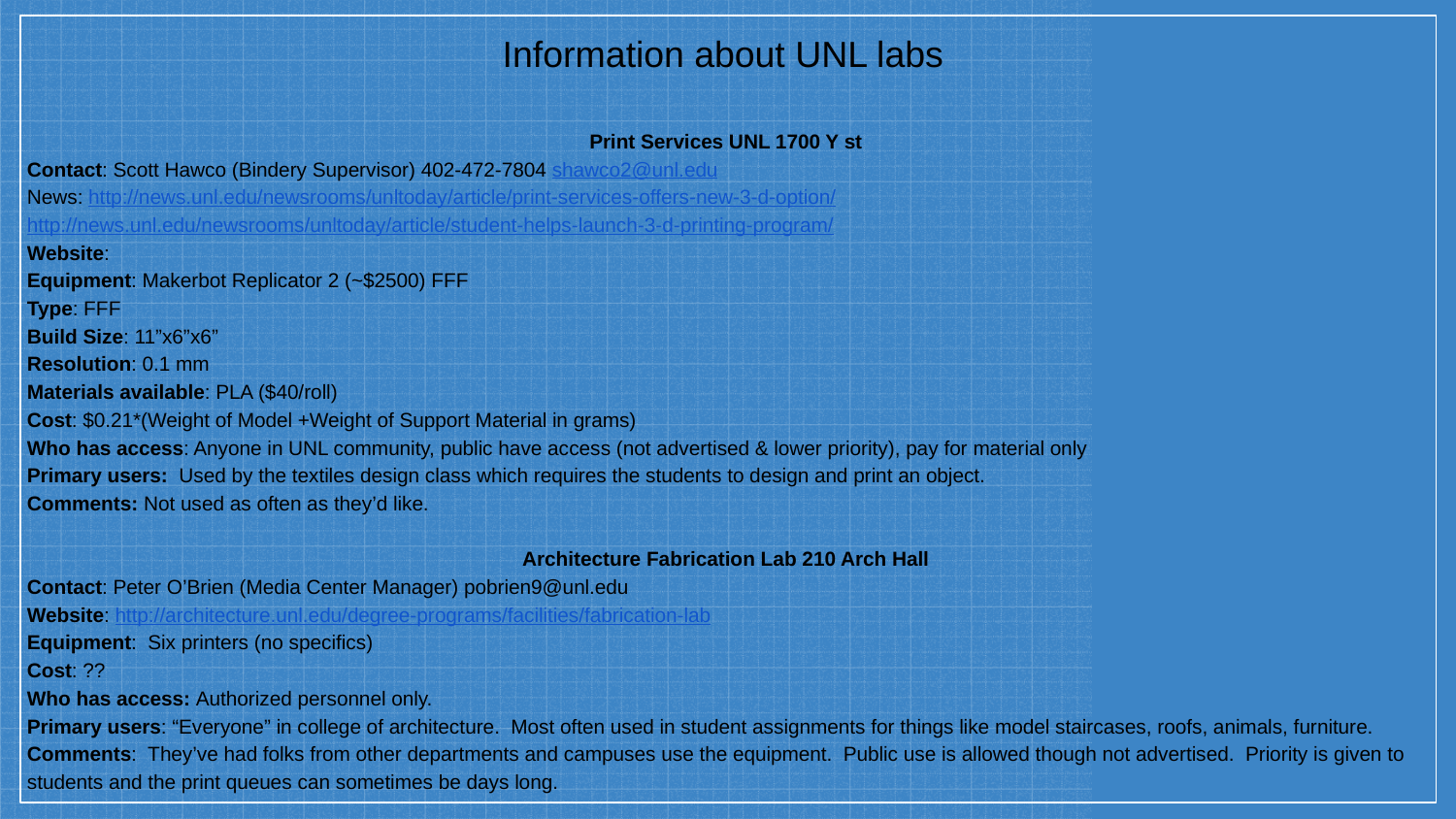

Information about UNL labs
Print Services UNL 1700 Y st
Contact: Scott Hawco (Bindery Supervisor) 402-472-7804 shawco2@unl.edu
News: http://news.unl.edu/newsrooms/unltoday/article/print-services-offers-new-3-d-option/
http://news.unl.edu/newsrooms/unltoday/article/student-helps-launch-3-d-printing-program/
Website:
Equipment: Makerbot Replicator 2 (~$2500) FFF
Type: FFF
Build Size: 11”x6”x6”
Resolution: 0.1 mm
Materials available: PLA ($40/roll)
Cost: $0.21*(Weight of Model +Weight of Support Material in grams)
Who has access: Anyone in UNL community, public have access (not advertised & lower priority), pay for material only
Primary users:  Used by the textiles design class which requires the students to design and print an object.
Comments: Not used as often as they’d like.

Architecture Fabrication Lab 210 Arch Hall
Contact: Peter O’Brien (Media Center Manager) pobrien9@unl.edu
Website: http://architecture.unl.edu/degree-programs/facilities/fabrication-lab
Equipment:  Six printers (no specifics)
Cost: ??
Who has access: Authorized personnel only.
Primary users: “Everyone” in college of architecture.  Most often used in student assignments for things like model staircases, roofs, animals, furniture.
Comments:  They’ve had folks from other departments and campuses use the equipment.  Public use is allowed though not advertised.  Priority is given to students and the print queues can sometimes be days long.